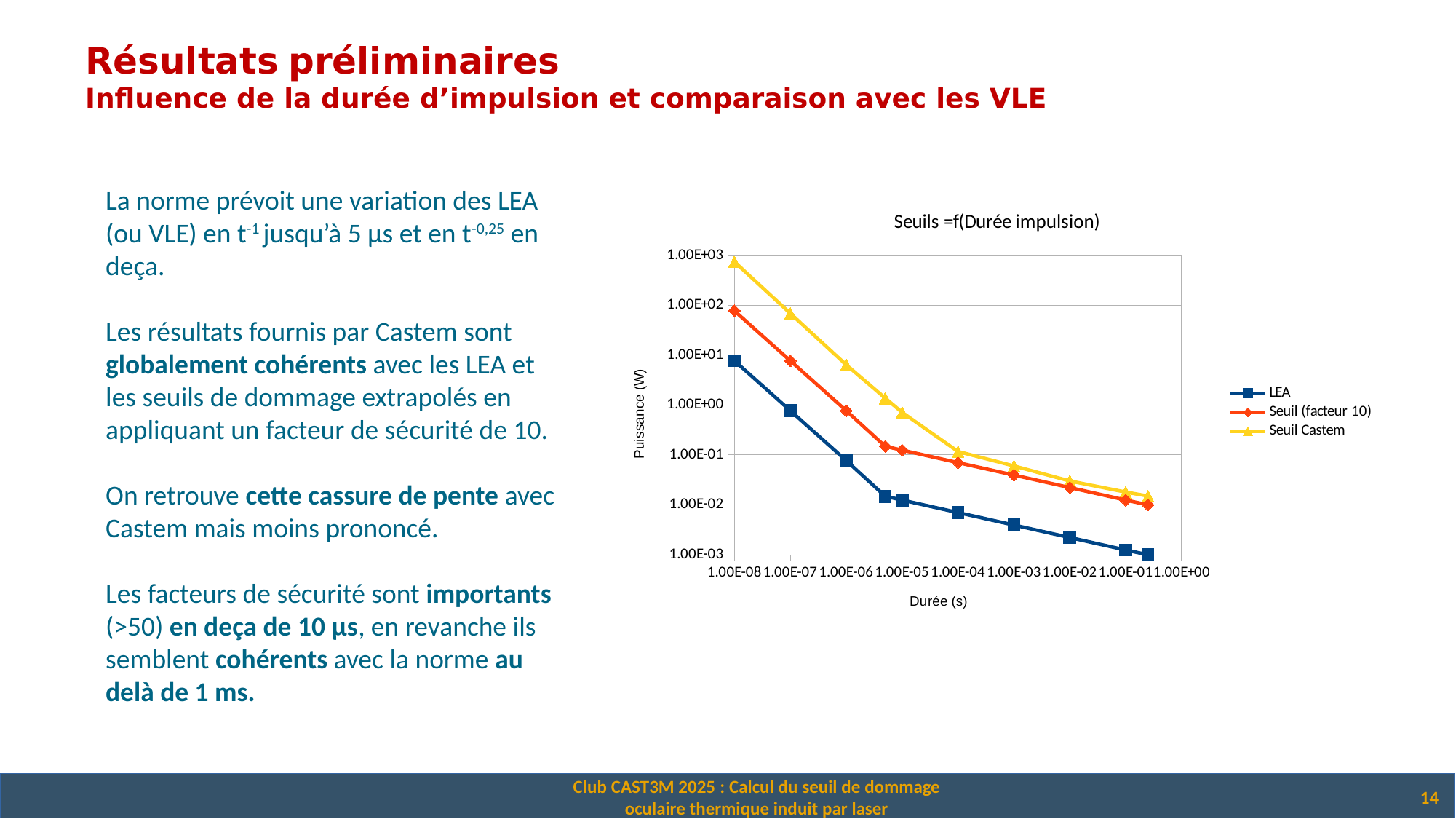

Résultats préliminaires
Influence de la durée d’impulsion et comparaison avec les VLE
La norme prévoit une variation des LEA (ou VLE) en t-1 jusqu’à 5 µs et en t-0,25 en deça.

Les résultats fournis par Castem sont globalement cohérents avec les LEA et les seuils de dommage extrapolés en appliquant un facteur de sécurité de 10.

On retrouve cette cassure de pente avec Castem mais moins prononcé.

Les facteurs de sécurité sont importants (>50) en deça de 10 µs, en revanche ils semblent cohérents avec la norme au delà de 1 ms.

### Chart: Seuils =f(Durée impulsion)

| Category | LEA | Seuil (facteur 10) | Seuil Castem |
|---|---|---|---|